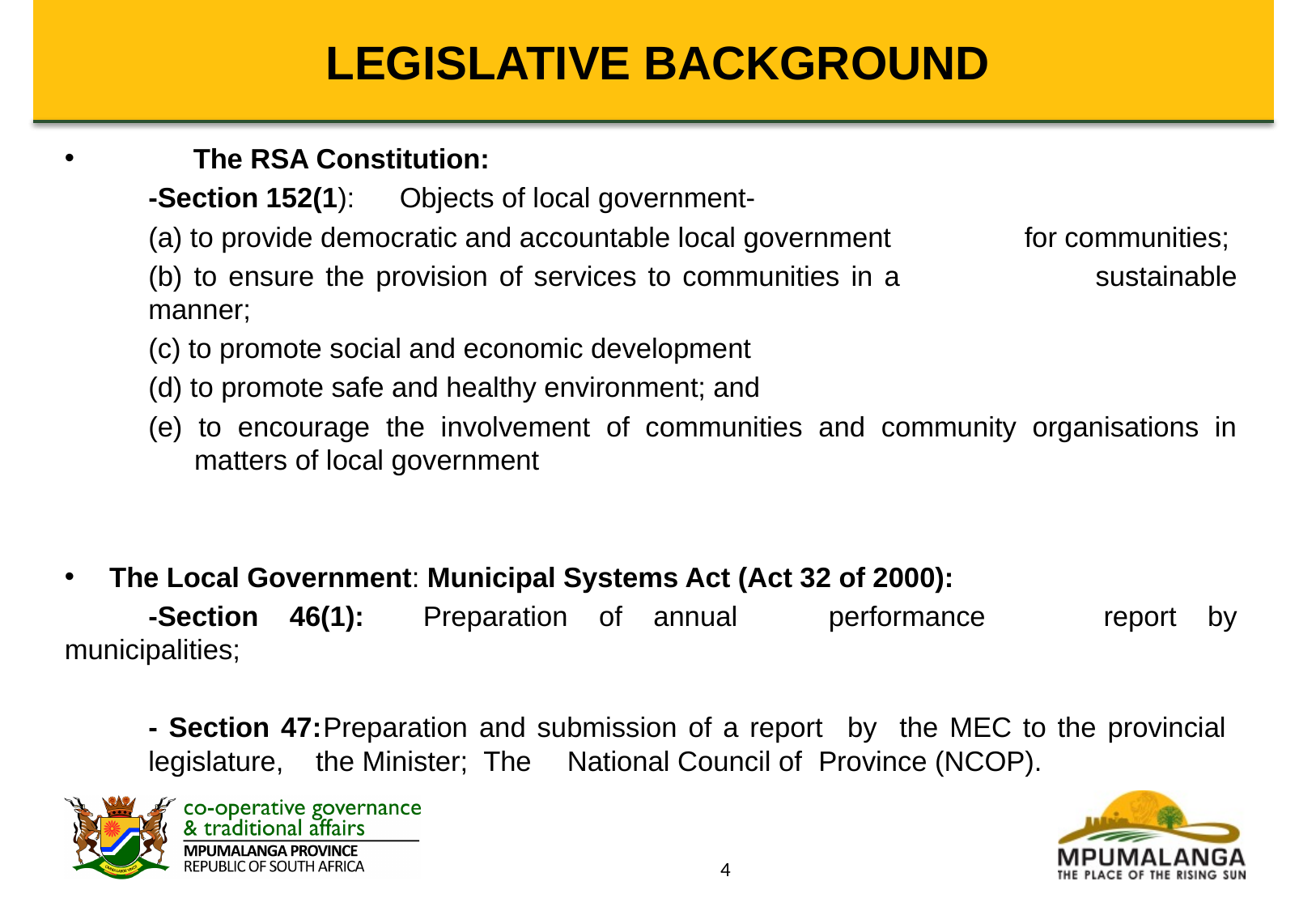

# LEGISLATIVE BACKGROUND
	The RSA Constitution:
   	-Section 152(1):	Objects of local government-
	(a) to provide democratic and accountable local government 							     for communities;
	(b) to ensure the provision of services to communities in a 							      sustainable 	manner;
	(c) to promote social and economic development
	(d) to promote safe and healthy environment; and
	(e) to encourage the involvement of communities and community organisations in 		      matters of local government

The Local Government: Municipal Systems Act (Act 32 of 2000):
	-Section 46(1):	Preparation of annual 	performance 												report by municipalities;

	- Section 47:		Preparation and submission of a report 											by  the MEC to the provincial  	legislature, 										the Minister; 	The 	National Council of 											Province (NCOP).
4